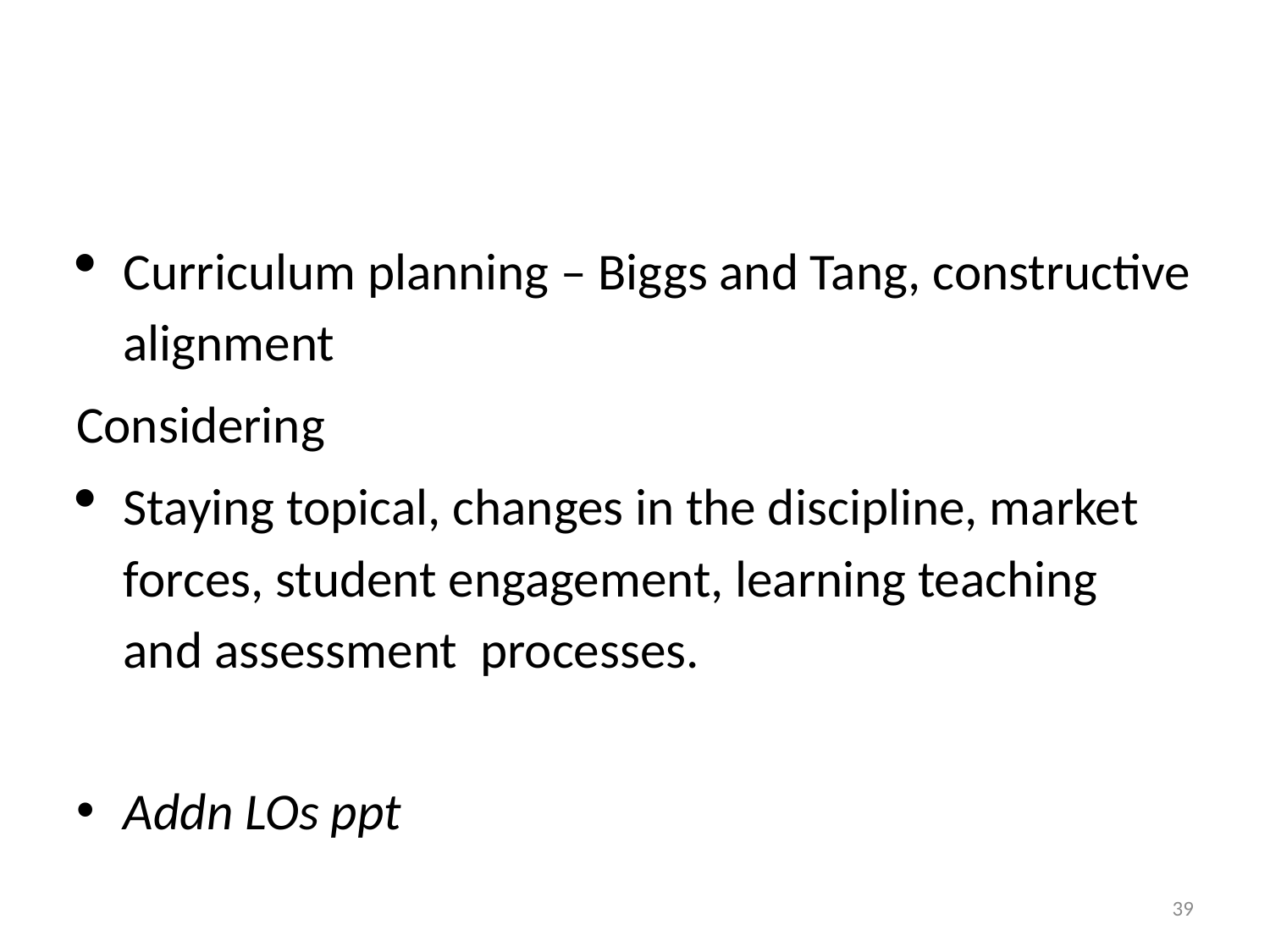

#
Curriculum planning – Biggs and Tang, constructive alignment
Considering
Staying topical, changes in the discipline, market forces, student engagement, learning teaching  and assessment  processes.

Addn LOs ppt

39